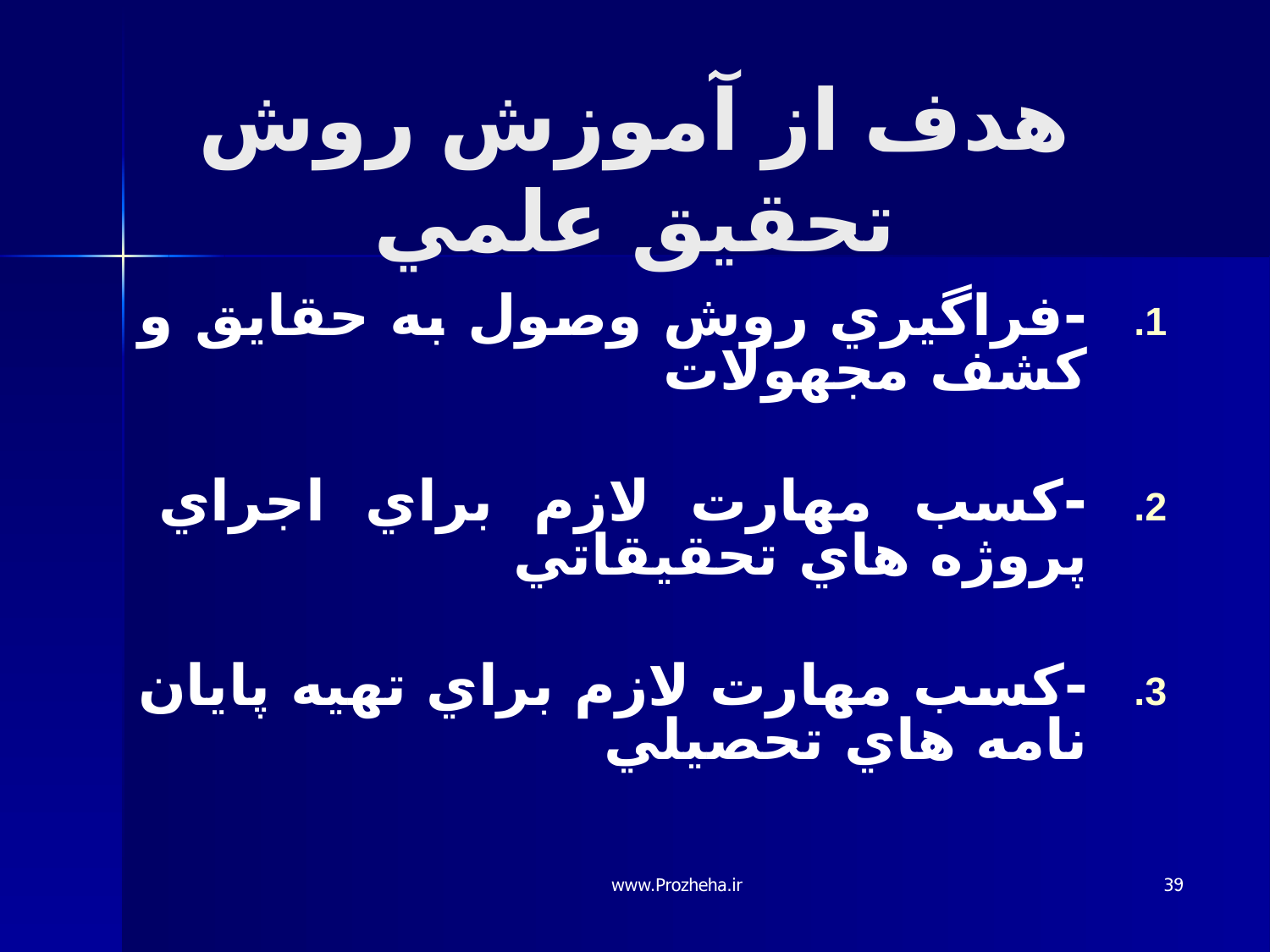

هدف از آموزش روش تحقيق علمي
-فراگيري روش وصول به حقايق و کشف مجهولات

-کسب مهارت لازم براي اجراي پروژه هاي تحقيقاتي

-کسب مهارت لازم براي تهيه پايان نامه هاي تحصيلي
www.Prozheha.ir
39